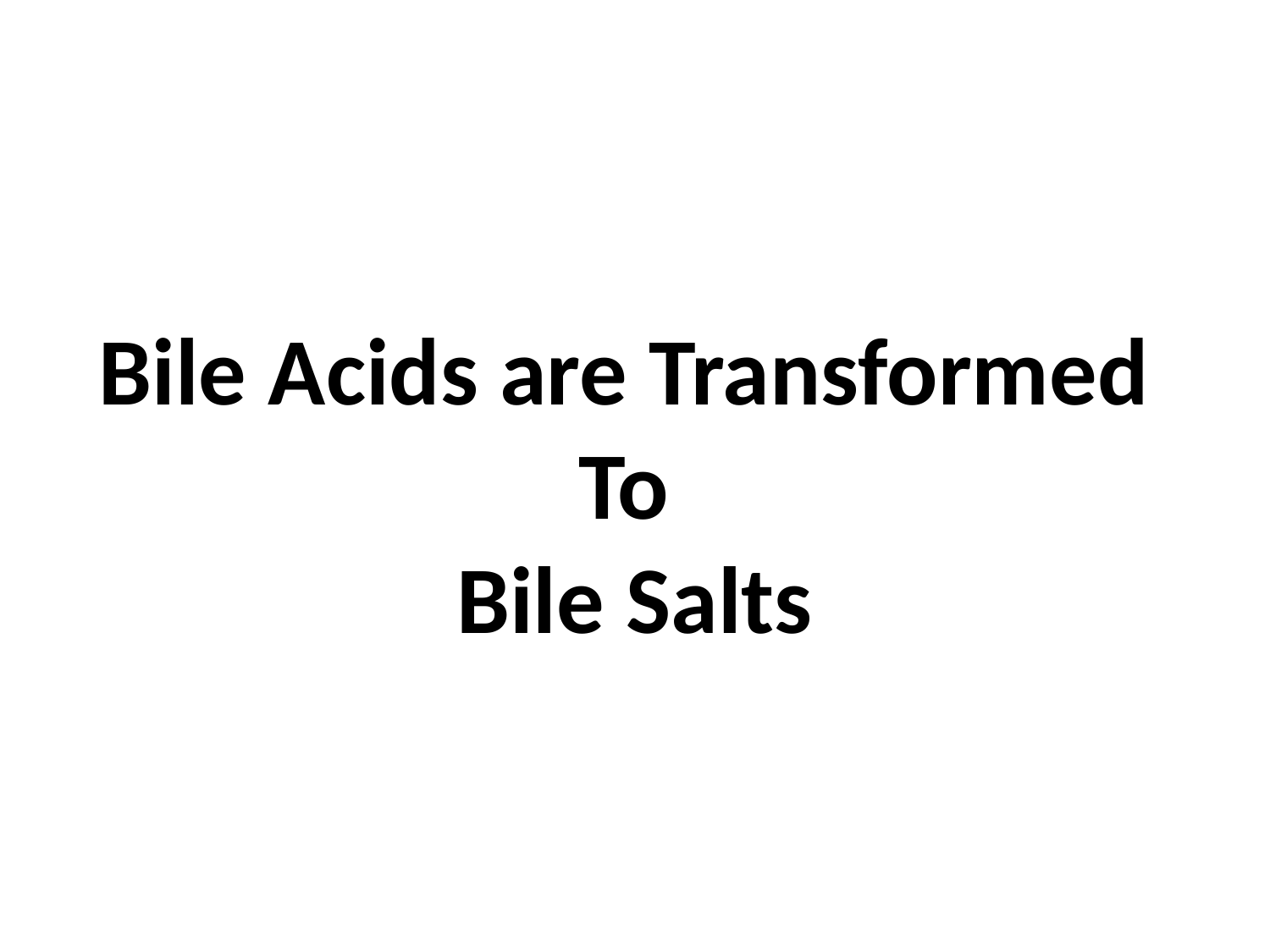

# Bile Acids are Transformed To Bile Salts